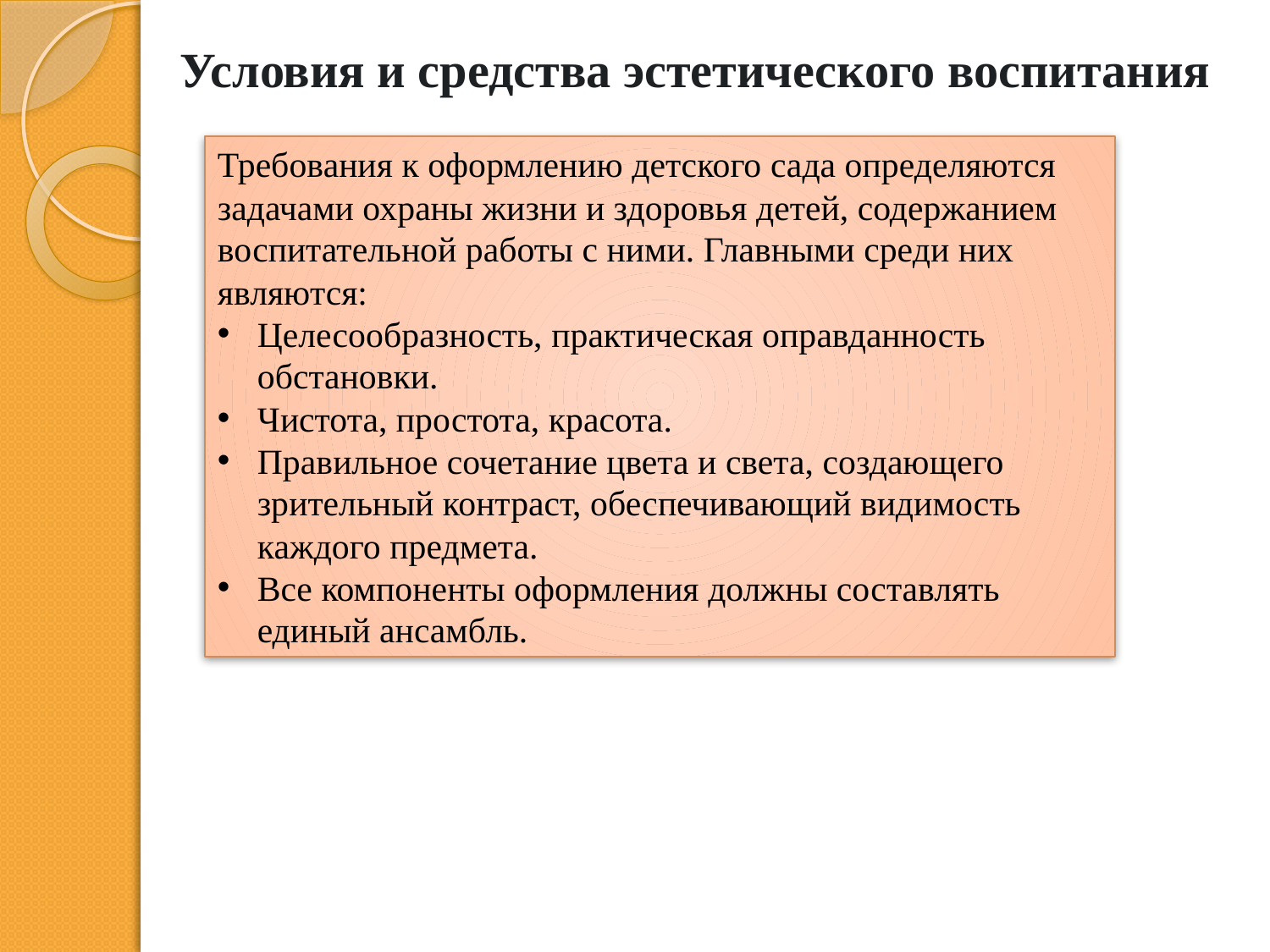

# Условия и средства эстетического воспитания
Требования к оформлению детского сада определяются задачами охраны жизни и здоровья детей, содержанием воспитательной работы с ними. Главными среди них являются:
Целесообразность, практическая оправданность обстановки.
Чистота, простота, красота.
Правильное сочетание цвета и света, создающего зрительный контраст, обеспечивающий видимость каждого предмета.
Все компоненты оформления должны составлять единый ансамбль.